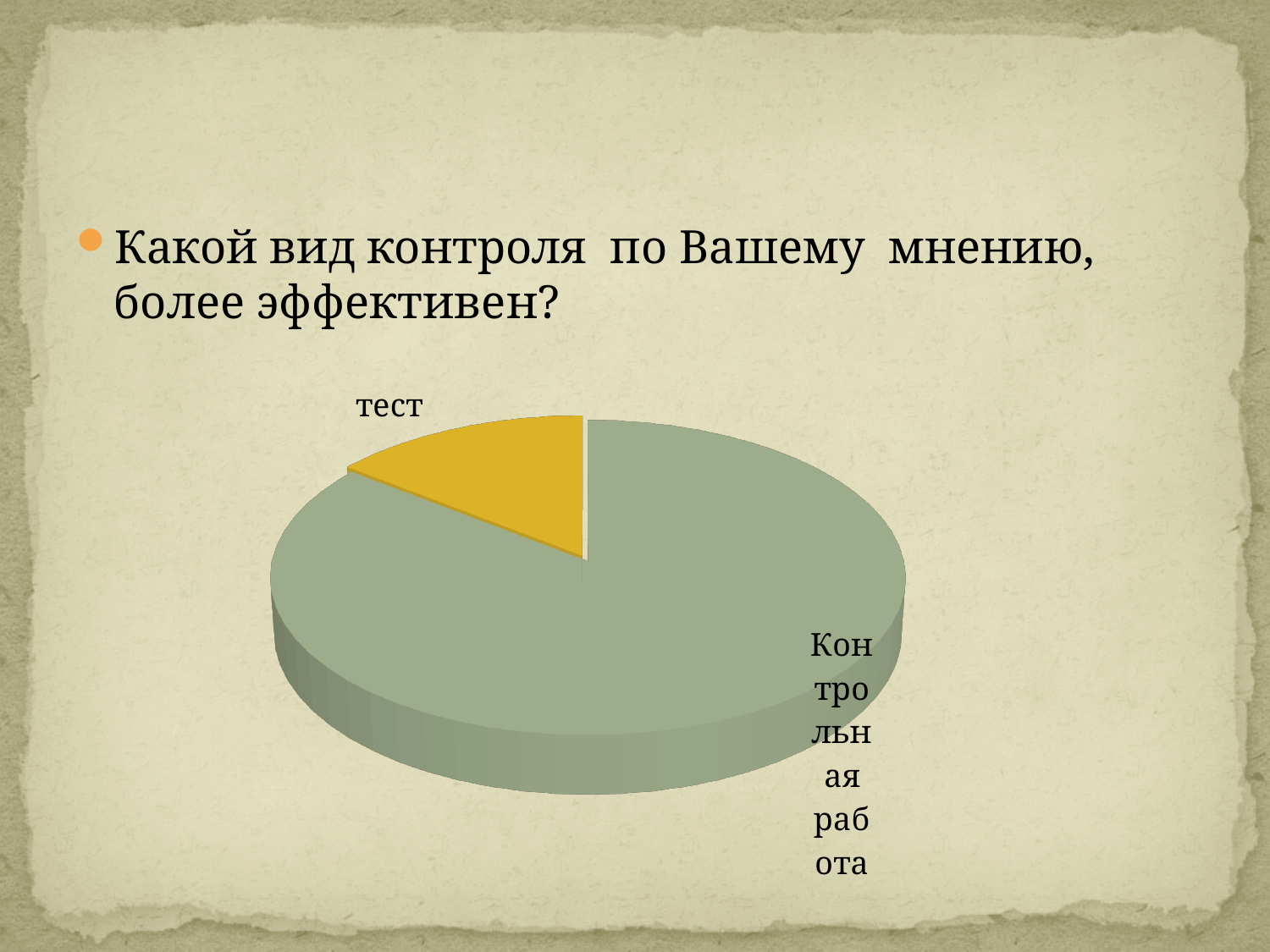

#
Какой вид контроля  по Вашему  мнению, более эффективен?

[unsupported chart]